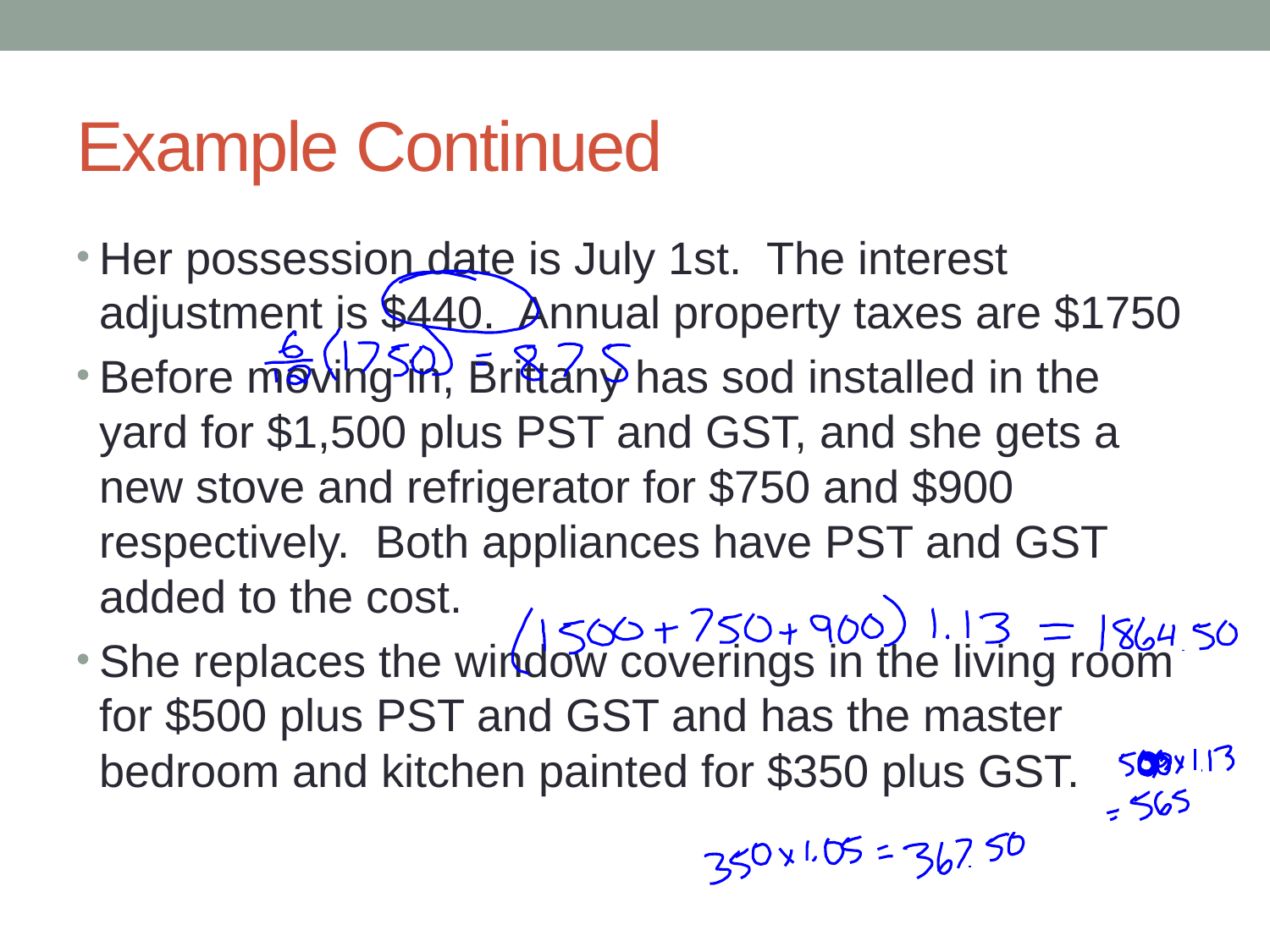

# Example Continued
Her possession date is July 1st.  The interest adjustment is $440.  Annual property taxes are $1750
Before moving in, Brittany has sod installed in the yard for $1,500 plus PST and GST, and she gets a new stove and refrigerator for $750 and $900 respectively.  Both appliances have PST and GST added to the cost.
She replaces the window coverings in the living room for $500 plus PST and GST and has the master bedroom and kitchen painted for $350 plus GST.